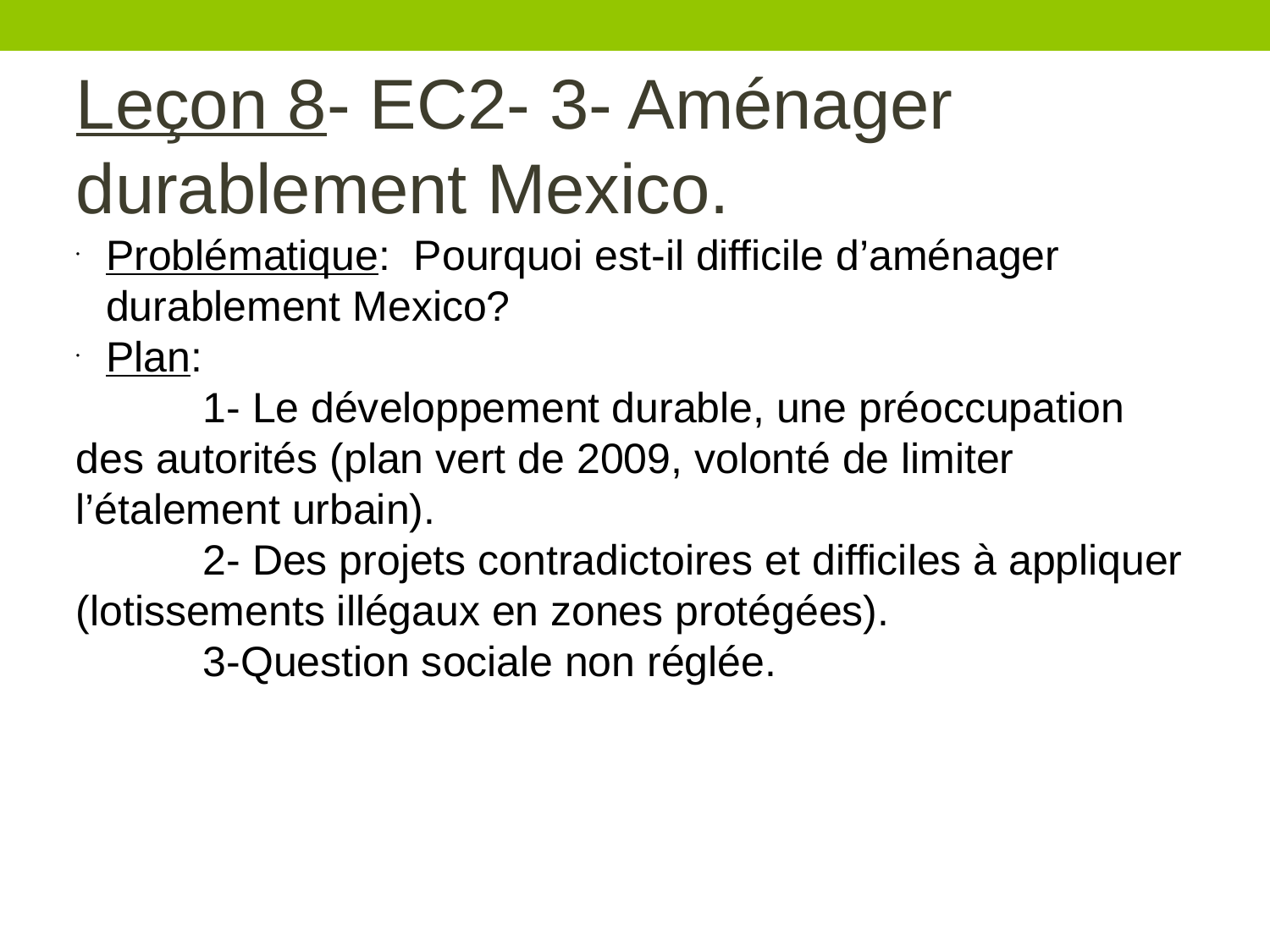

Leçon 8- EC2- 3- Aménager durablement Mexico.
Problématique:  Pourquoi est-il difficile d’aménager durablement Mexico?
Plan:
	1- Le développement durable, une préoccupation des autorités (plan vert de 2009, volonté de limiter l’étalement urbain).
	2- Des projets contradictoires et difficiles à appliquer (lotissements illégaux en zones protégées).
	3-Question sociale non réglée.